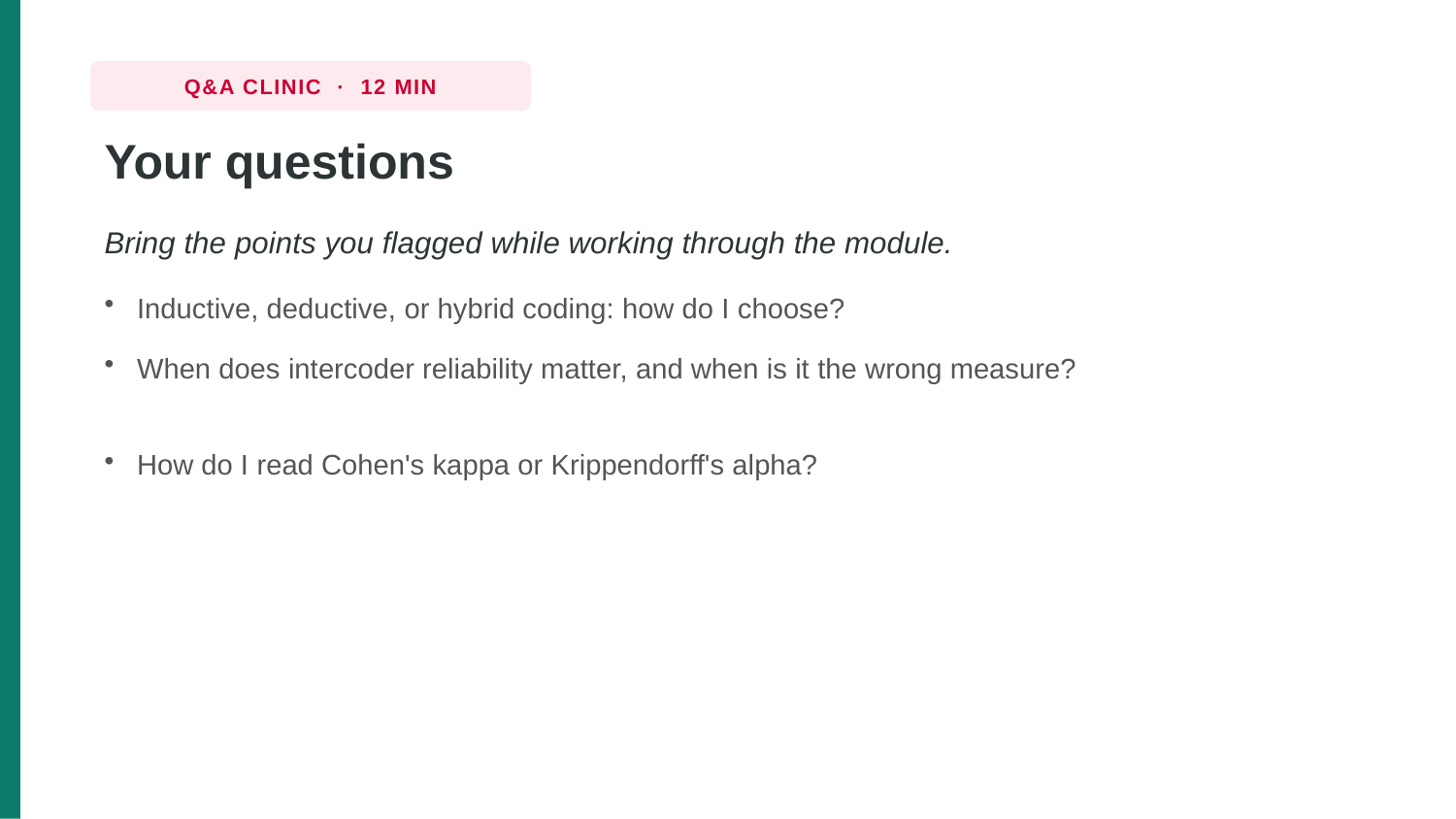

Q&A CLINIC  ·  12 MIN
Your questions
Bring the points you flagged while working through the module.
Inductive, deductive, or hybrid coding: how do I choose?
When does intercoder reliability matter, and when is it the wrong measure?
How do I read Cohen's kappa or Krippendorff's alpha?